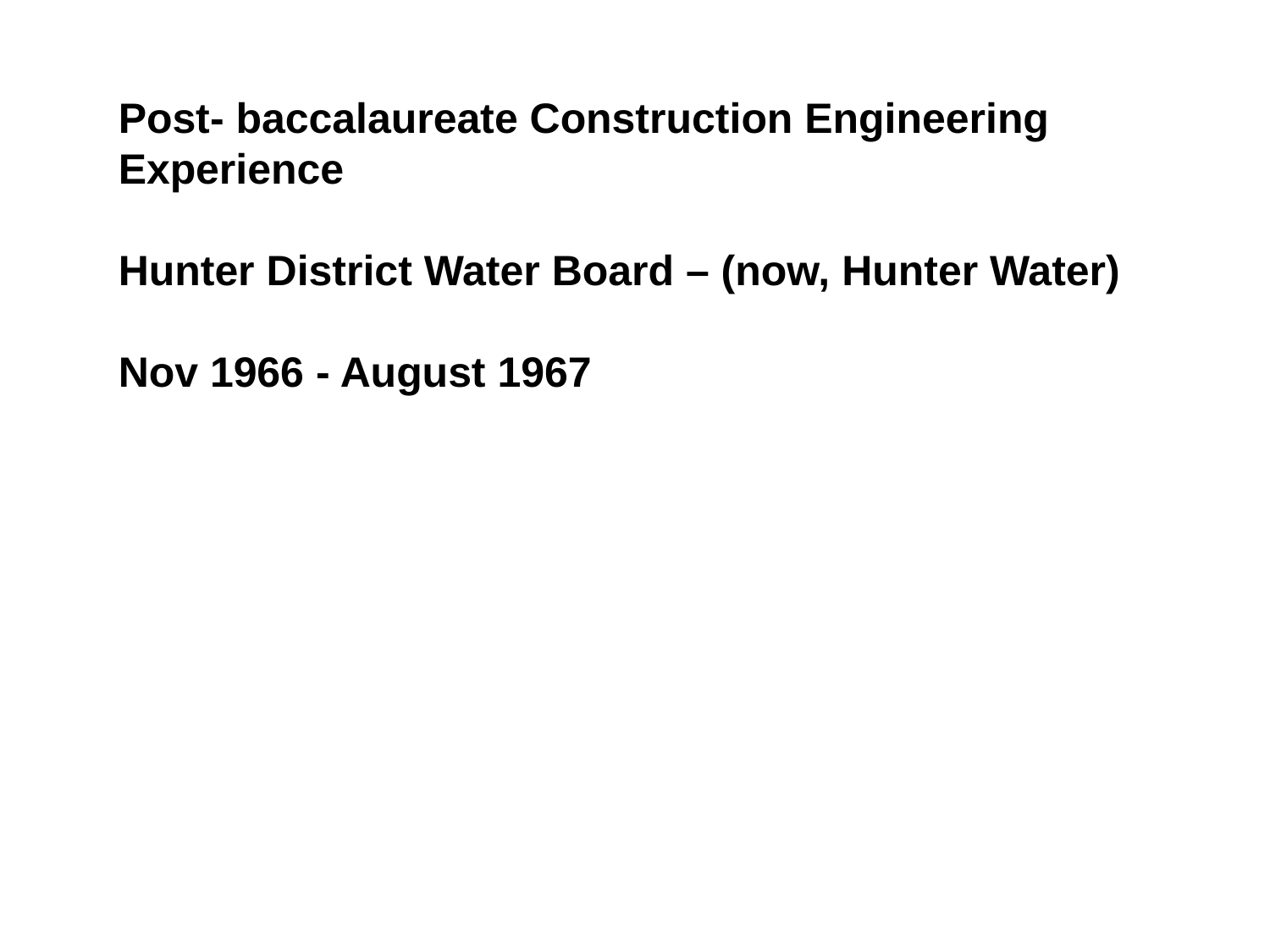

Post- baccalaureate Construction Engineering Experience

Hunter District Water Board – (now, Hunter Water)

Nov 1966 - August 1967